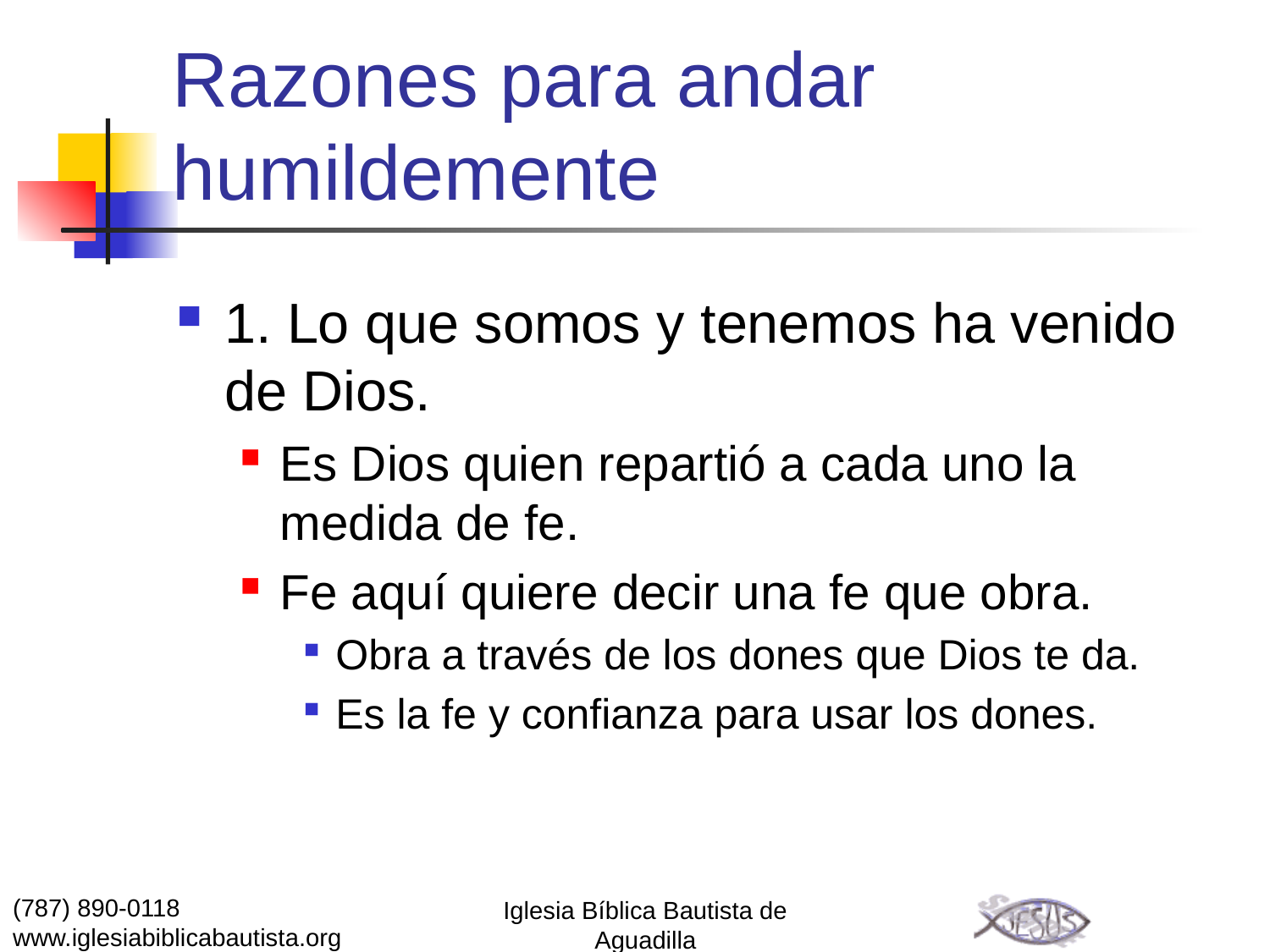

# Razones para andar humildemente
1. Lo que somos y tenemos ha venido de Dios.
Es Dios quien repartió a cada uno la medida de fe.
Fe aquí quiere decir una fe que obra.
Obra a través de los dones que Dios te da.
Es la fe y confianza para usar los dones.
(787) 890-0118
www.iglesiabiblicabautista.org
Iglesia Bíblica Bautista de Aguadilla